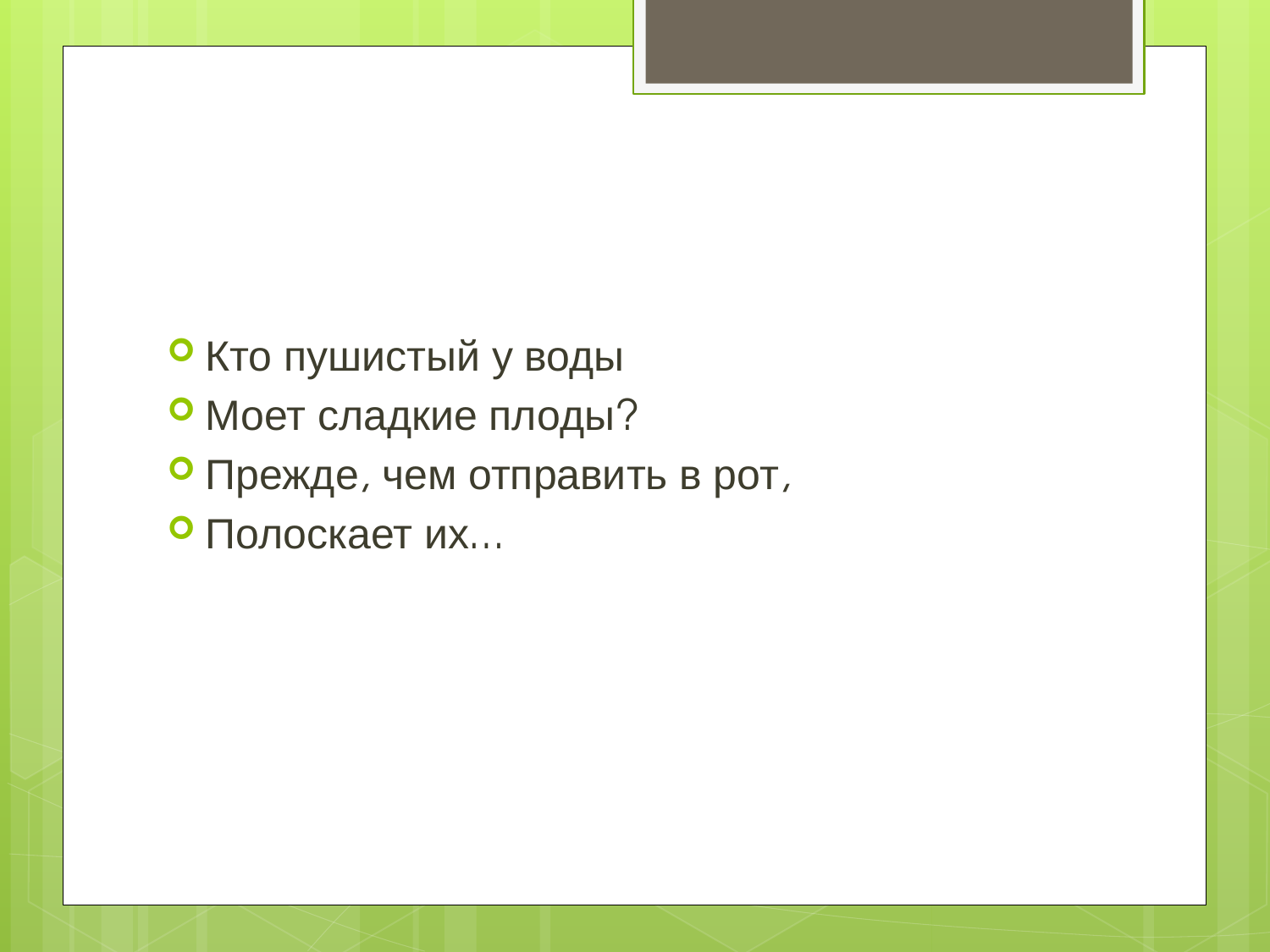

Кто пушистый у воды
Моет сладкие плоды?
Прежде, чем отправить в рот,
Полоскает их…